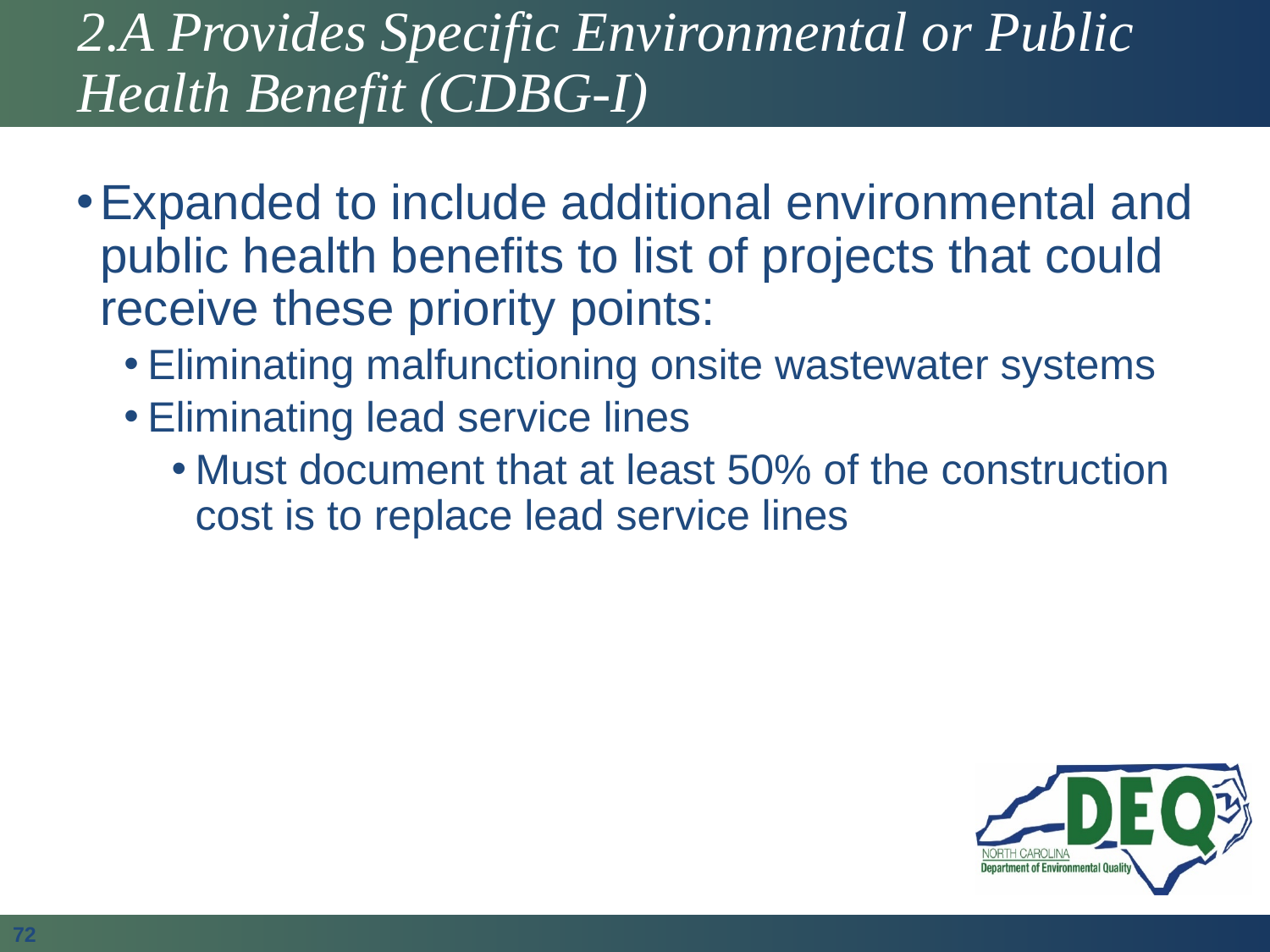

# 2.A Provides Specific Environmental or Public Health Benefit (CDBG-I)
Expanded to include additional environmental and public health benefits to list of projects that could receive these priority points:
Eliminating malfunctioning onsite wastewater systems
Eliminating lead service lines
Must document that at least 50% of the construction cost is to replace lead service lines

72